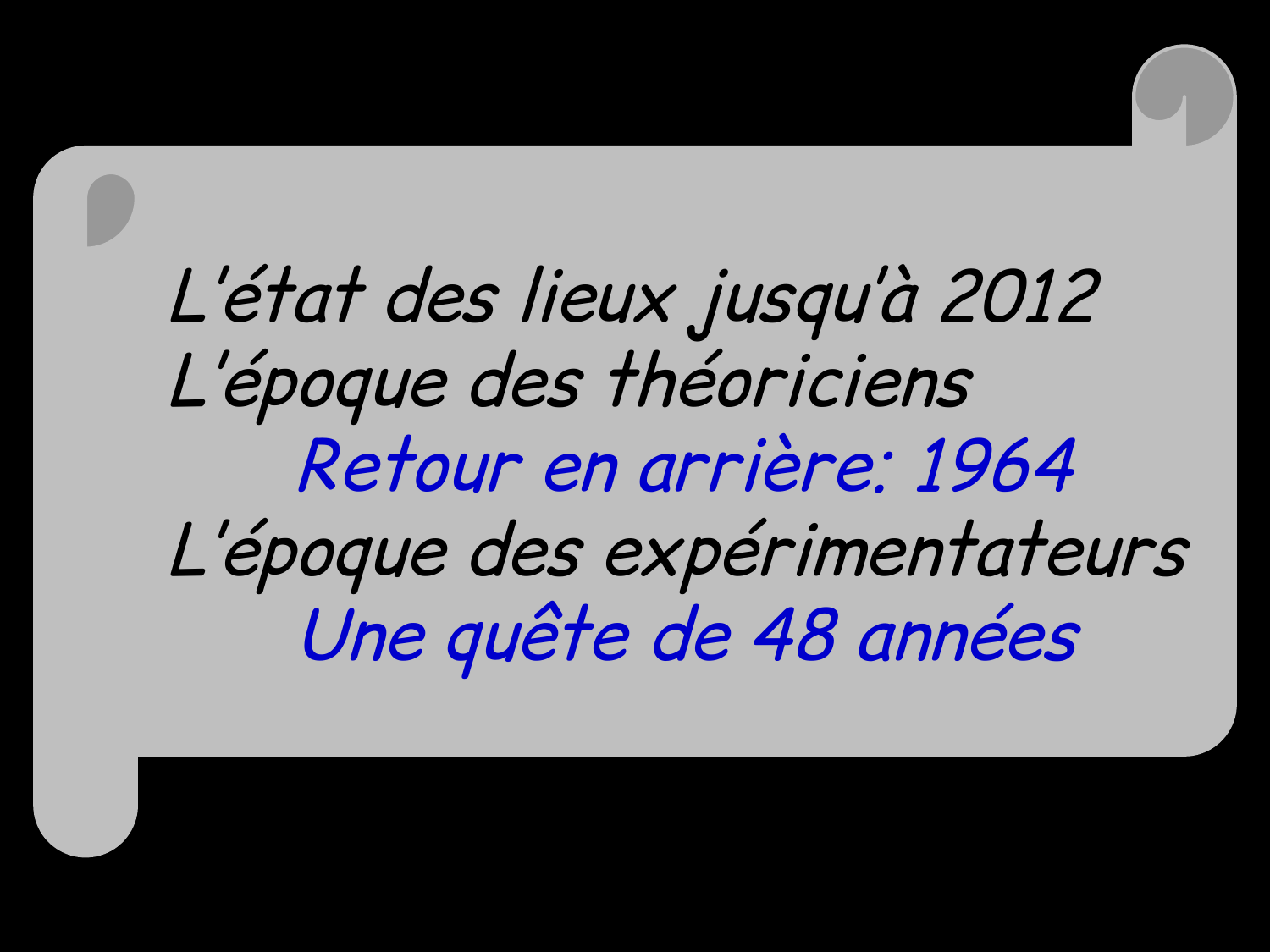

L’état des lieux jusqu’à 2012
L’époque des théoriciens
      Retour en arrière: 1964
L’époque des expérimentateurs
      Une quête de 48 années